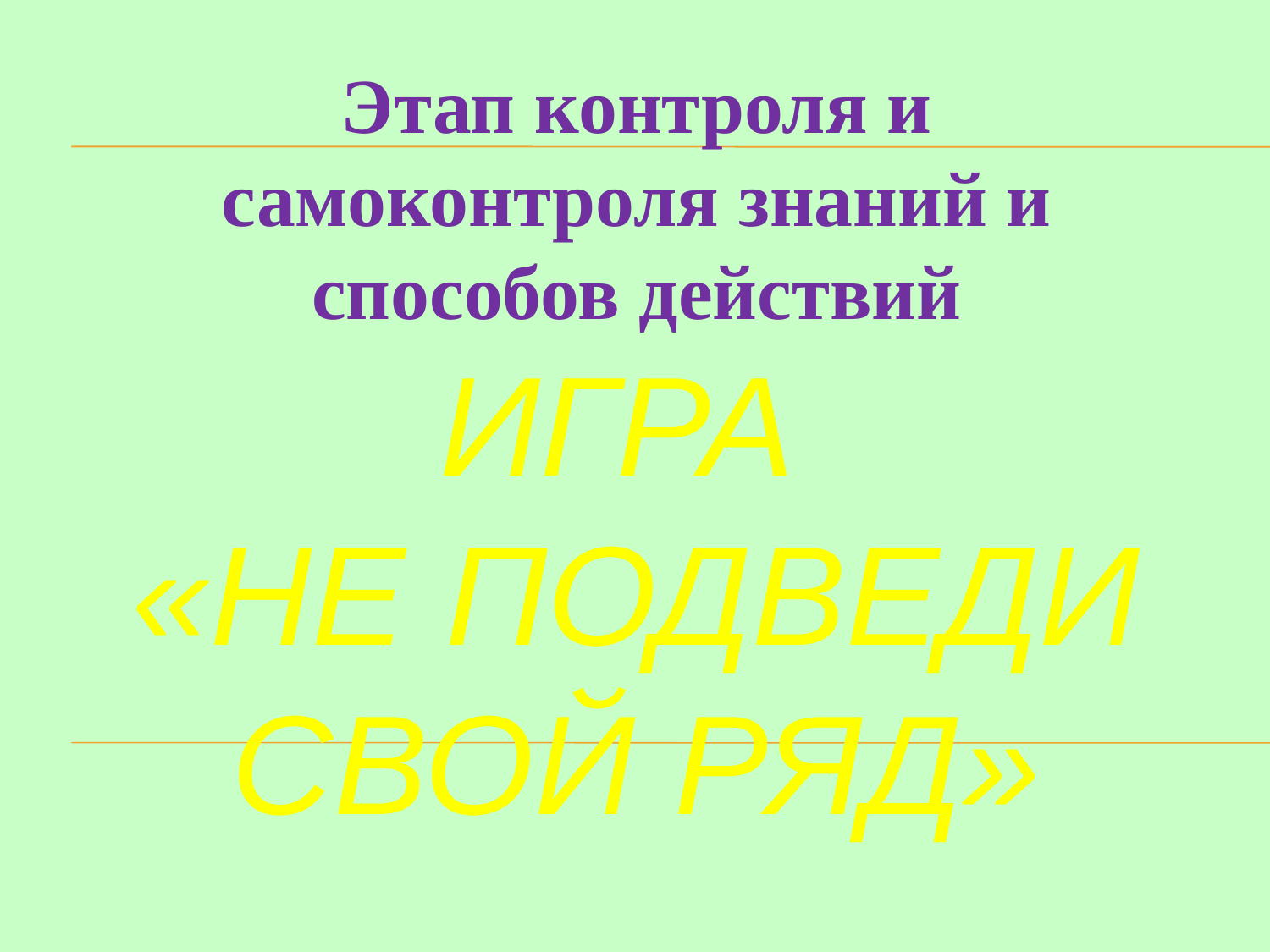

# Этап контроля и самоконтроля знаний и способов действий Игра «Не подведи свой ряд»